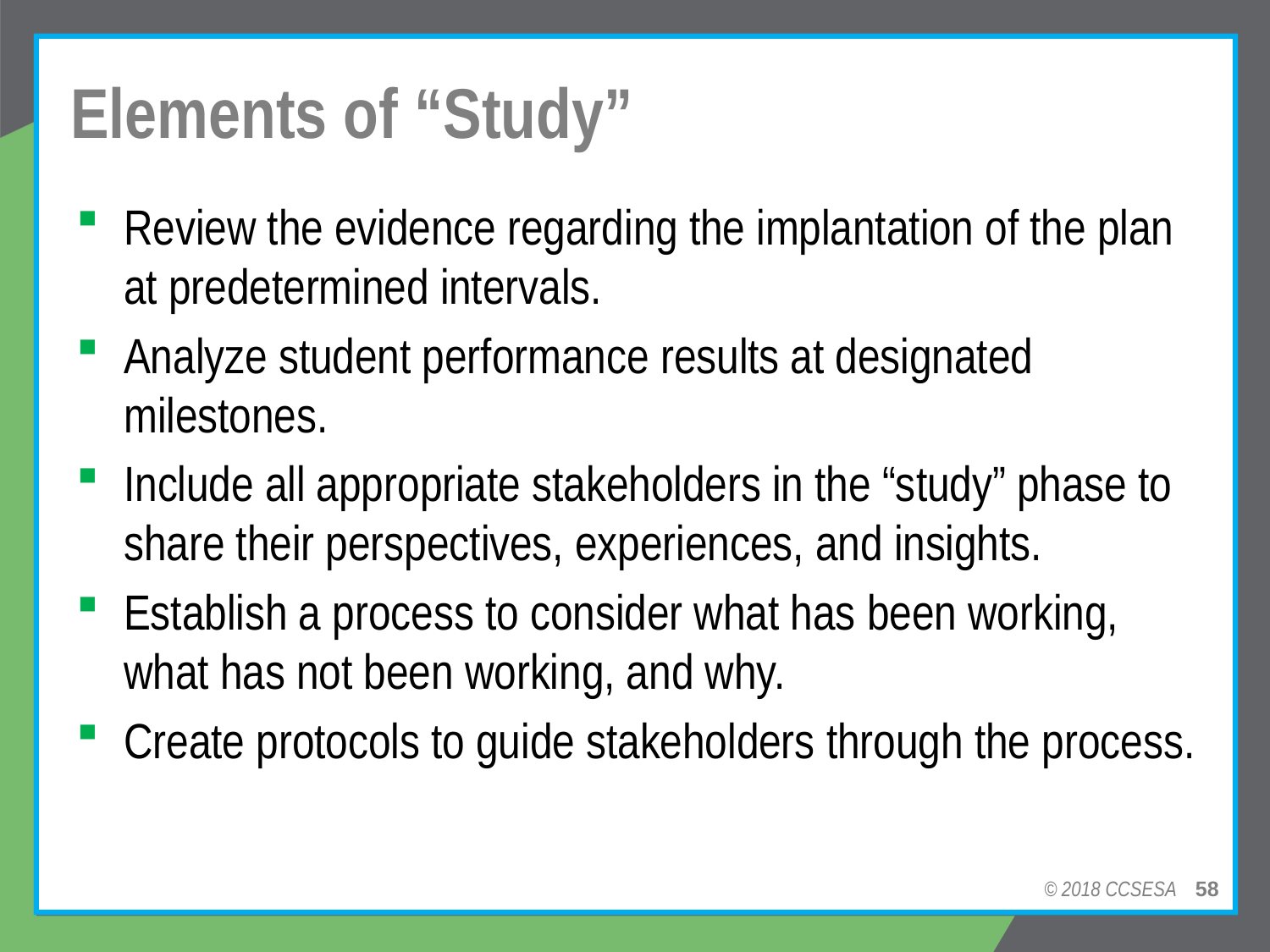

# Elements of “Study”
Review the evidence regarding the implantation of the plan at predetermined intervals.
Analyze student performance results at designated milestones.
Include all appropriate stakeholders in the “study” phase to share their perspectives, experiences, and insights.
Establish a process to consider what has been working, what has not been working, and why.
Create protocols to guide stakeholders through the process.
© 2018 CCSESA    58